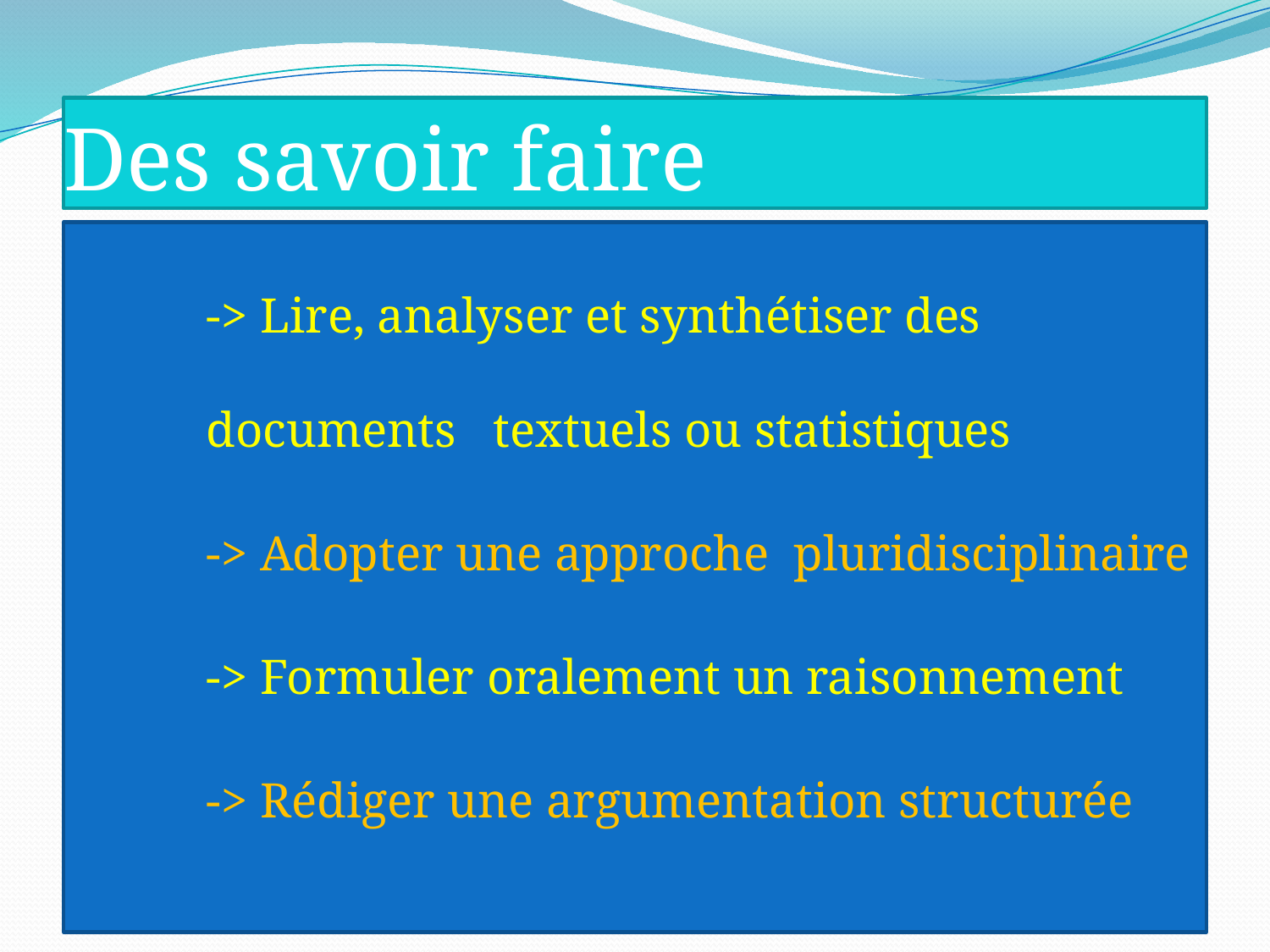

# Des savoir faire
-> Lire, analyser et synthétiser des documents   textuels ou statistiques
-> Adopter une approche  pluridisciplinaire
-> Formuler oralement un raisonnement
-> Rédiger une argumentation structurée